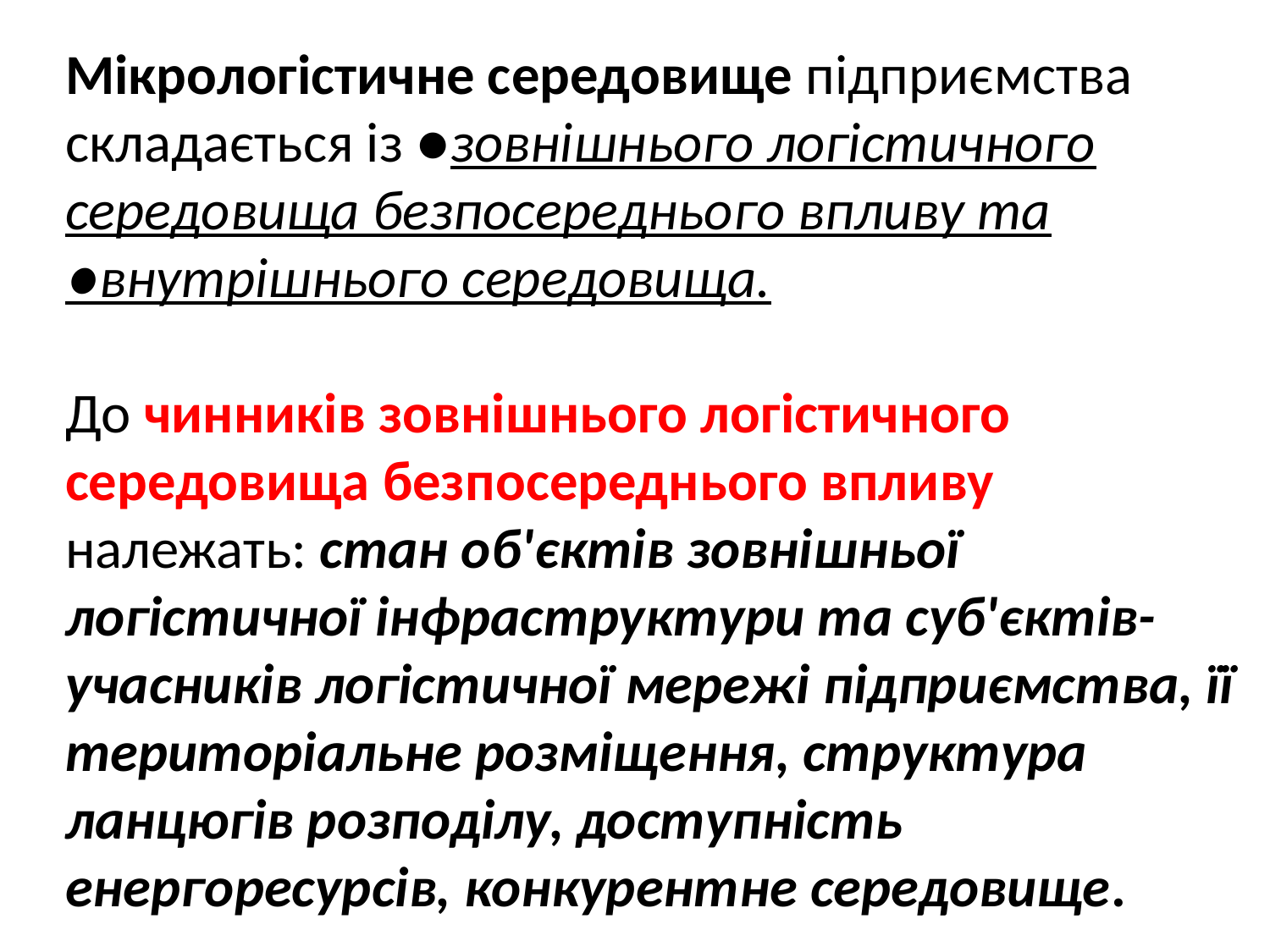

Мікрологістичне середовище підприємства складається із ●зовнішнього логістичного середовища безпосереднього впливу та ●внутрішнього середовища.

До чинників зовнішнього логістичного середовища безпосереднього впливу належать: стан об'єктів зовнішньої логістичної інфраструктури та суб'єктів-учасників логістичної мережі підприємства, її територіальне розміщення, структура ланцюгів розподілу, доступність енергоресурсів, конкурентне середовище.